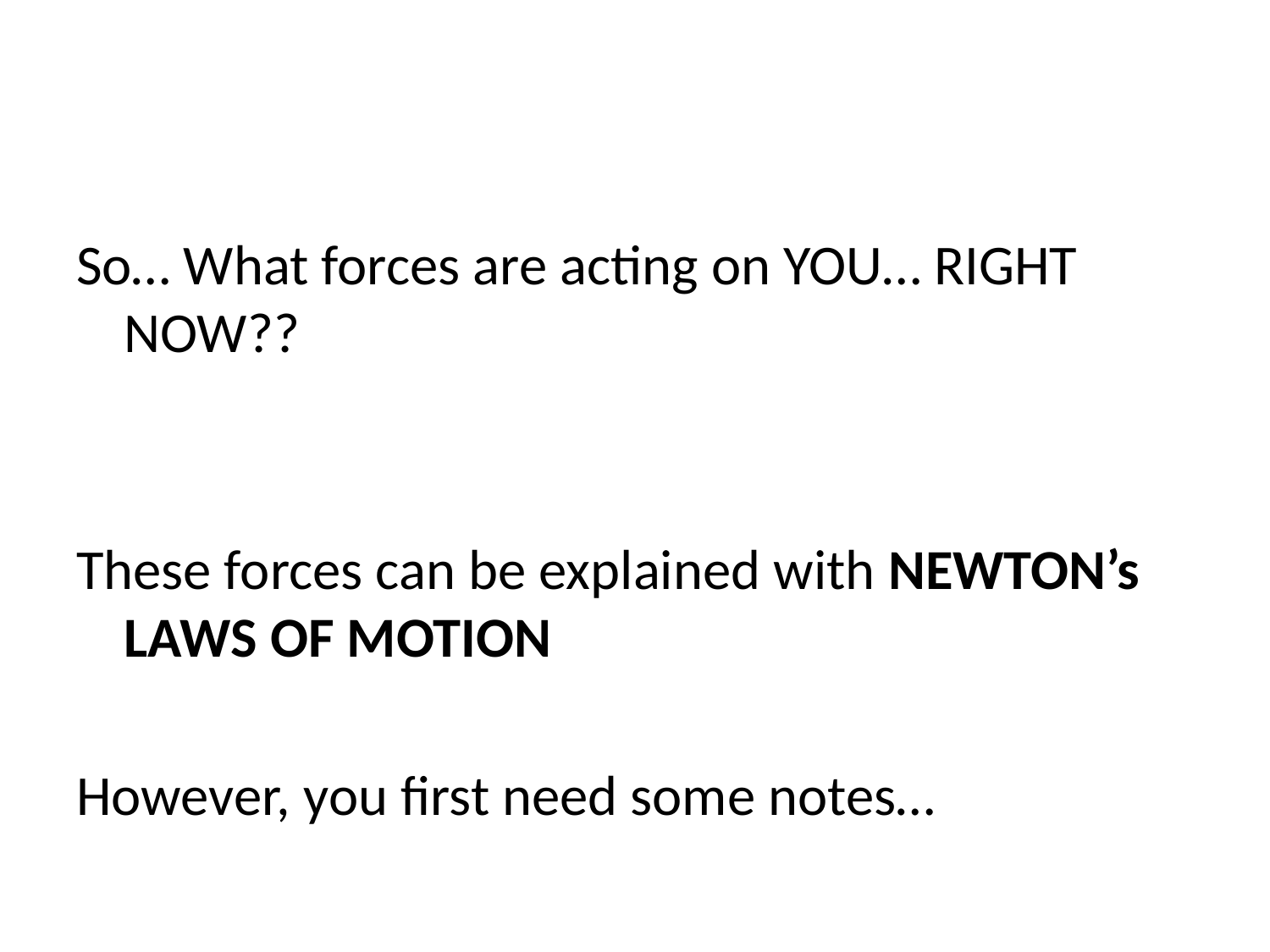

#
So… What forces are acting on YOU… RIGHT NOW??

These forces can be explained with NEWTON’s LAWS OF MOTION

However, you first need some notes…